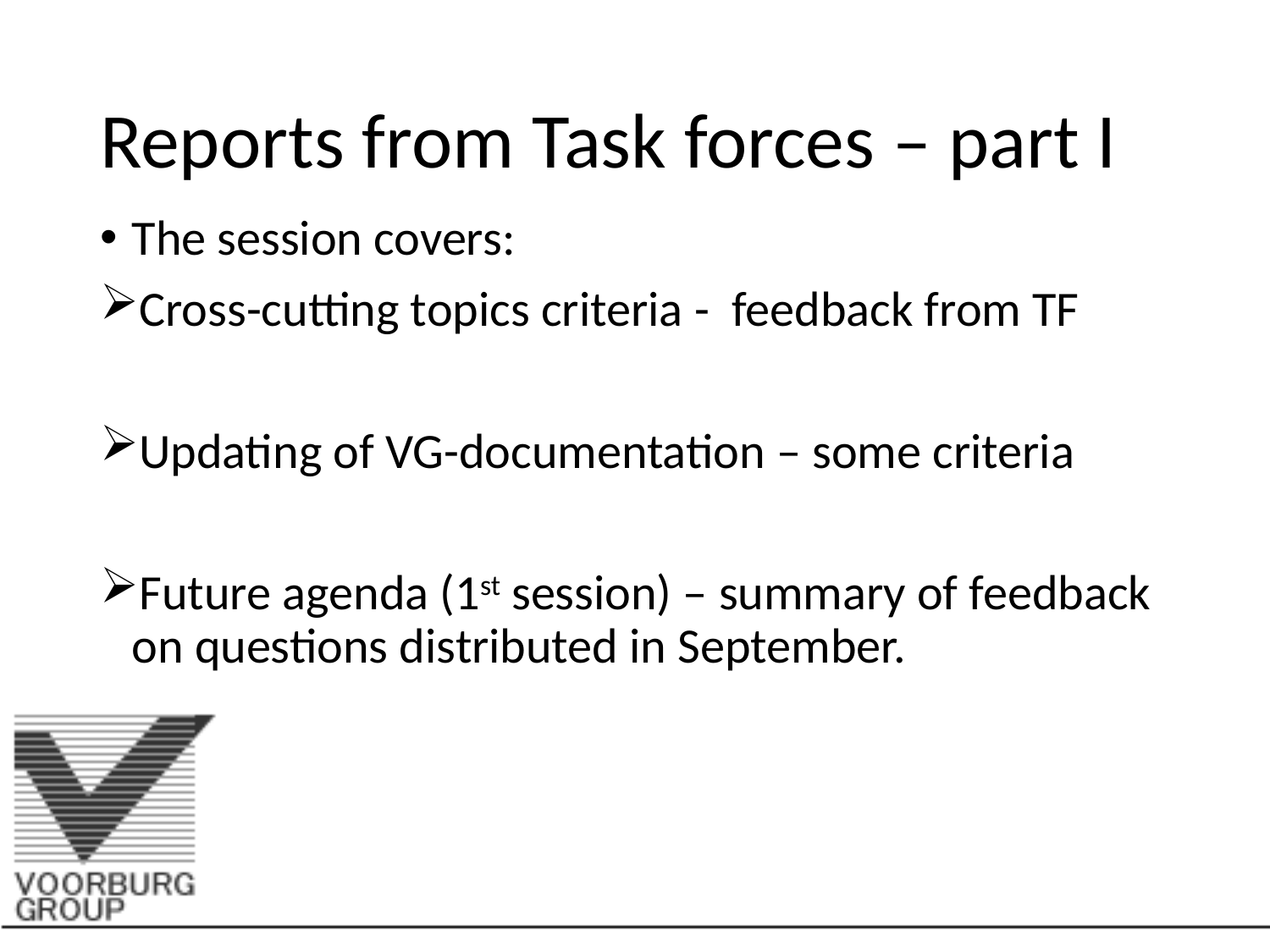

# Reports from Task forces – part I

The session covers:
Cross-cutting topics criteria -  feedback from TF

Updating of VG-documentation – some criteria

Future agenda (1st session) – summary of feedback on questions distributed in September.